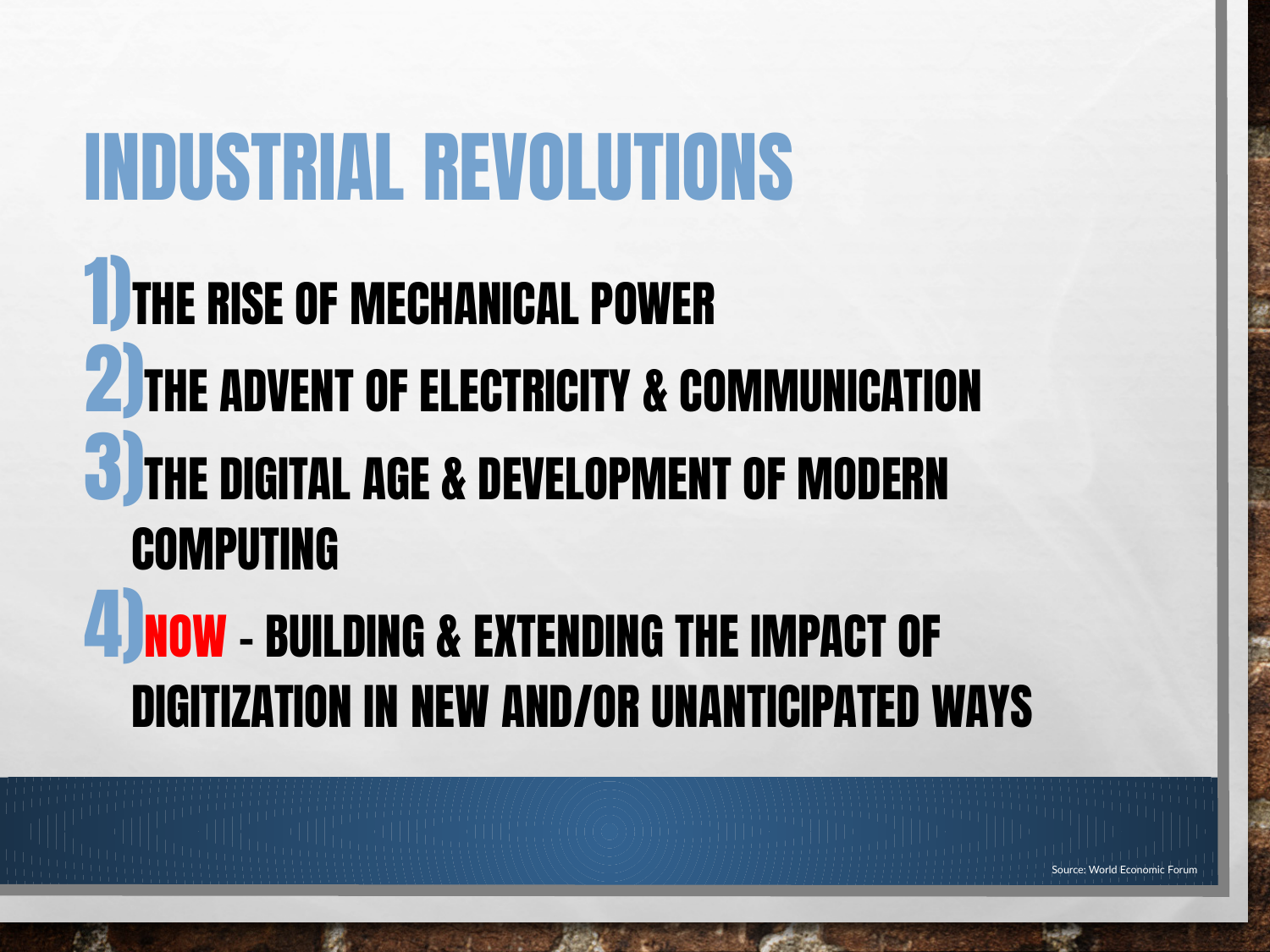

# industrial revolutions
The rise of mechanical power
The advent of electricity & communication
The digital age & development of modern computing
Now – building & extending the impact of digitization in new and/or unanticipated ways
Source: World Economic Forum